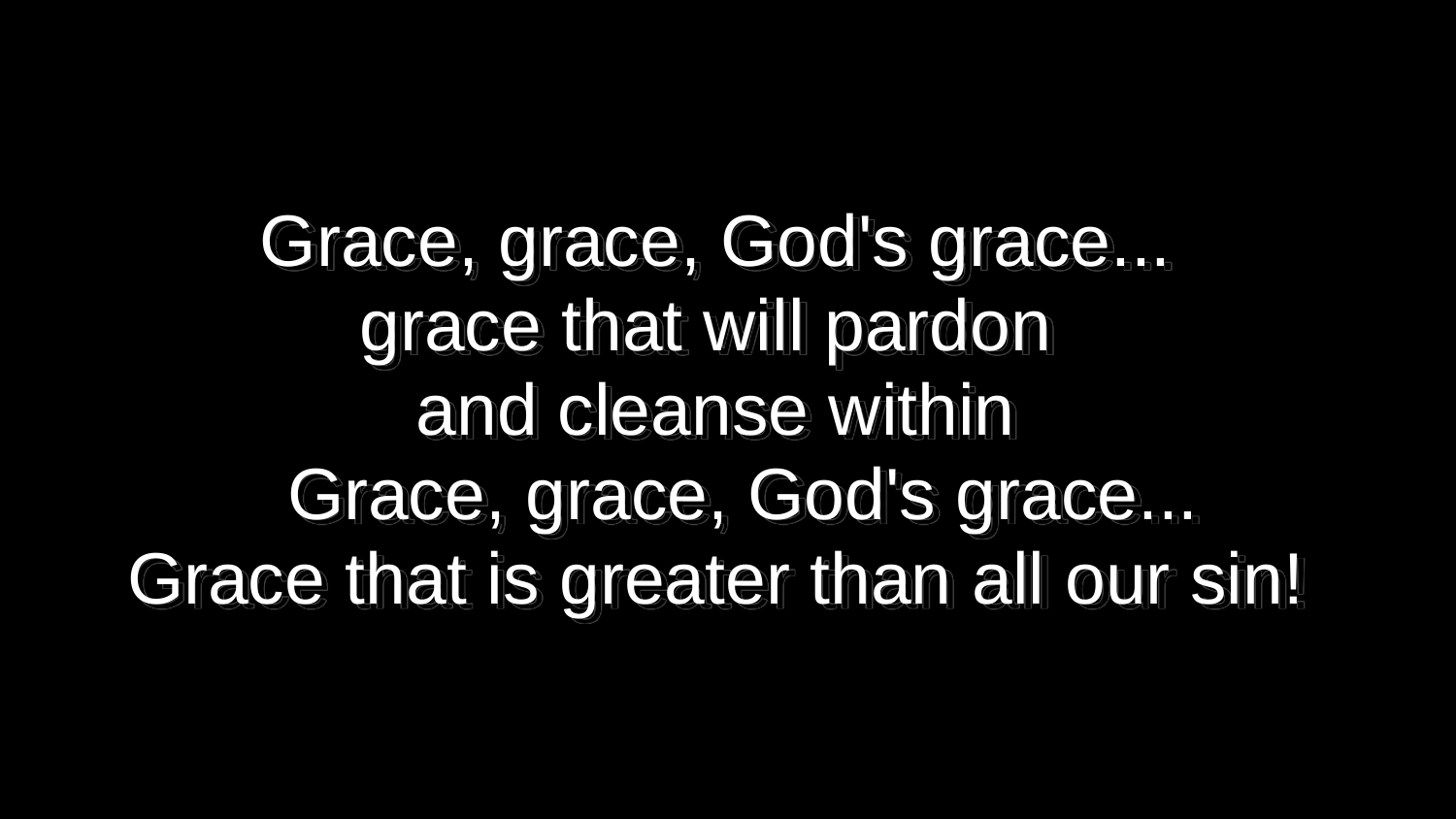

Grace, grace, God's grace...
grace that will pardon
and cleanse within
	Grace, grace, God's grace...
Grace that is greater than all our sin!